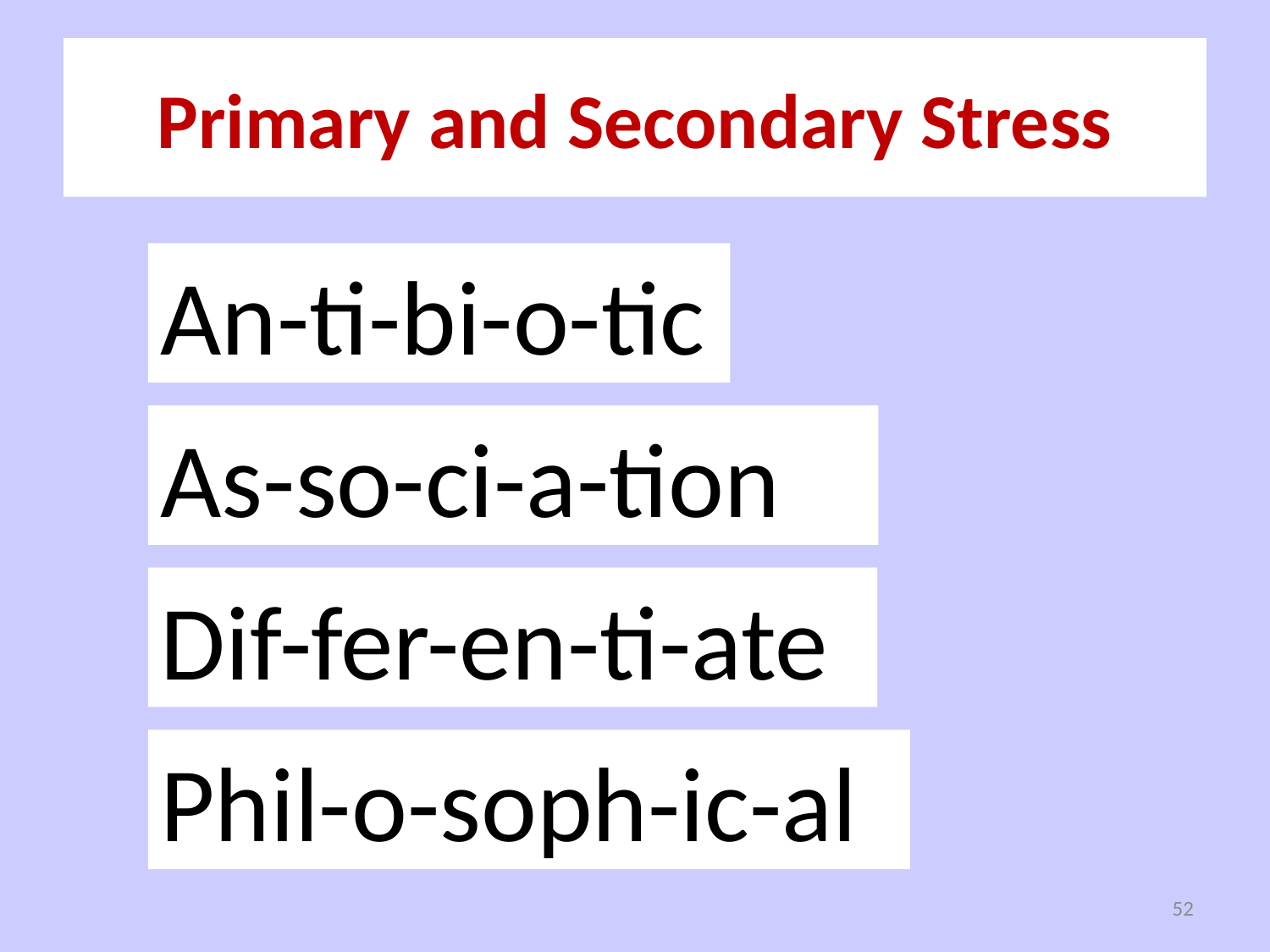

# Primary and Secondary Stress
An-ti-bi-o-tic
As-so-ci-a-tion
Dif-fer-en-ti-ate
Phil-o-soph-ic-al
52